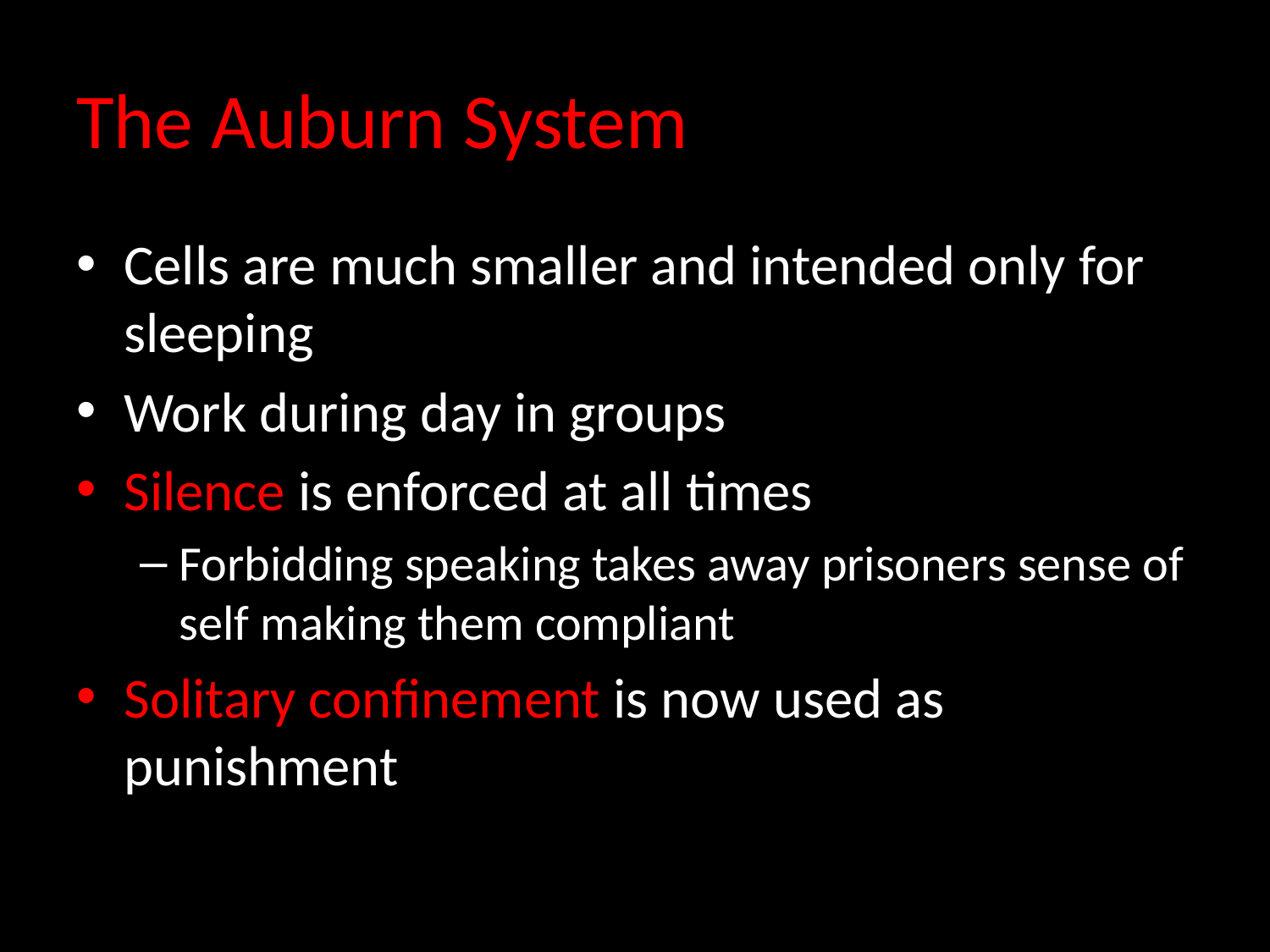

# The Auburn System
Cells are much smaller and intended only for sleeping
Work during day in groups
Silence is enforced at all times
Forbidding speaking takes away prisoners sense of self making them compliant
Solitary confinement is now used as punishment